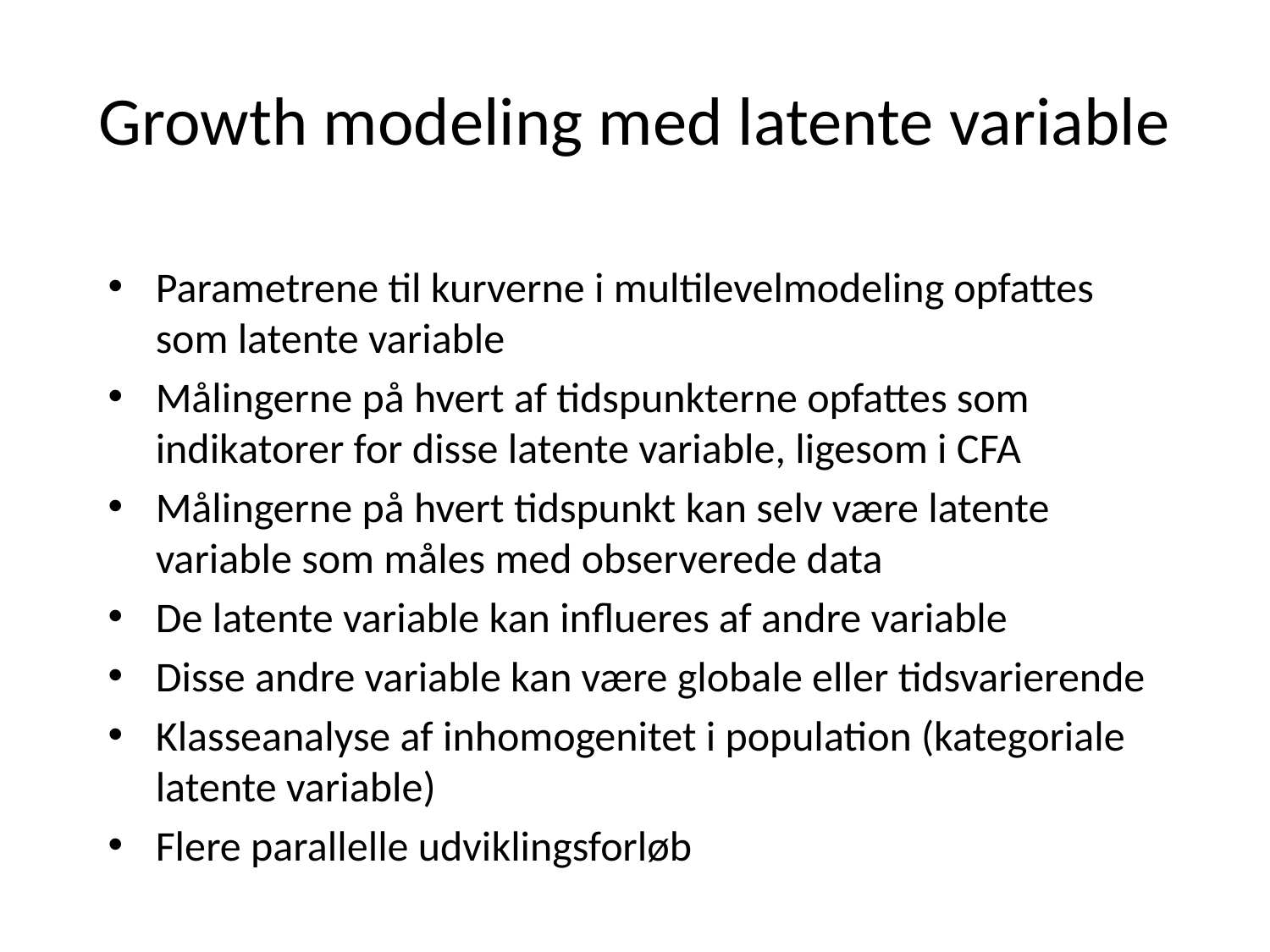

# Growth modeling med latente variable
Parametrene til kurverne i multilevelmodeling opfattes som latente variable
Målingerne på hvert af tidspunkterne opfattes som indikatorer for disse latente variable, ligesom i CFA
Målingerne på hvert tidspunkt kan selv være latente variable som måles med observerede data
De latente variable kan influeres af andre variable
Disse andre variable kan være globale eller tidsvarierende
Klasseanalyse af inhomogenitet i population (kategoriale latente variable)
Flere parallelle udviklingsforløb